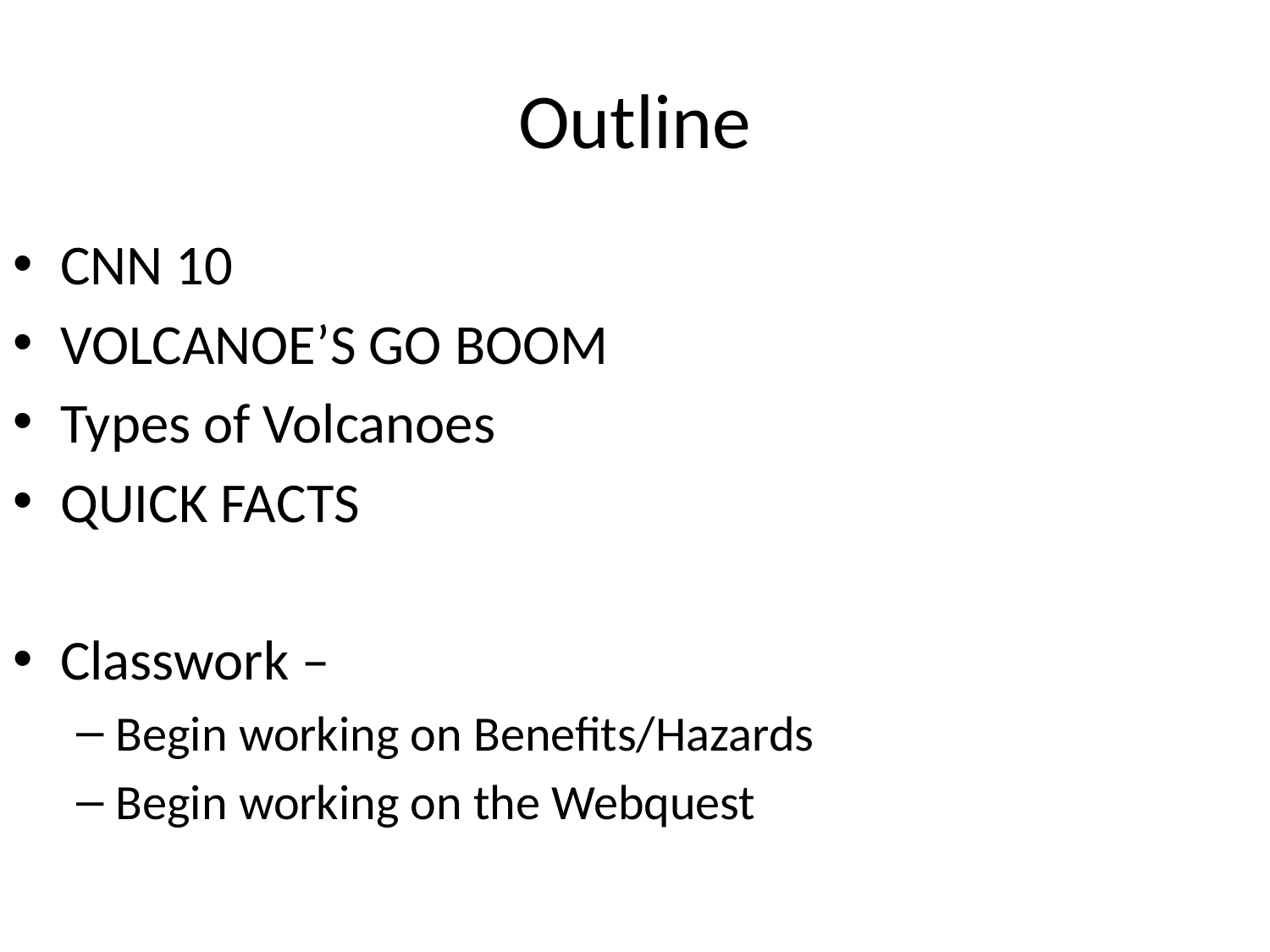

# Outline
CNN 10
VOLCANOE’S GO BOOM
Types of Volcanoes
QUICK FACTS

Classwork –
Begin working on Benefits/Hazards
Begin working on the Webquest